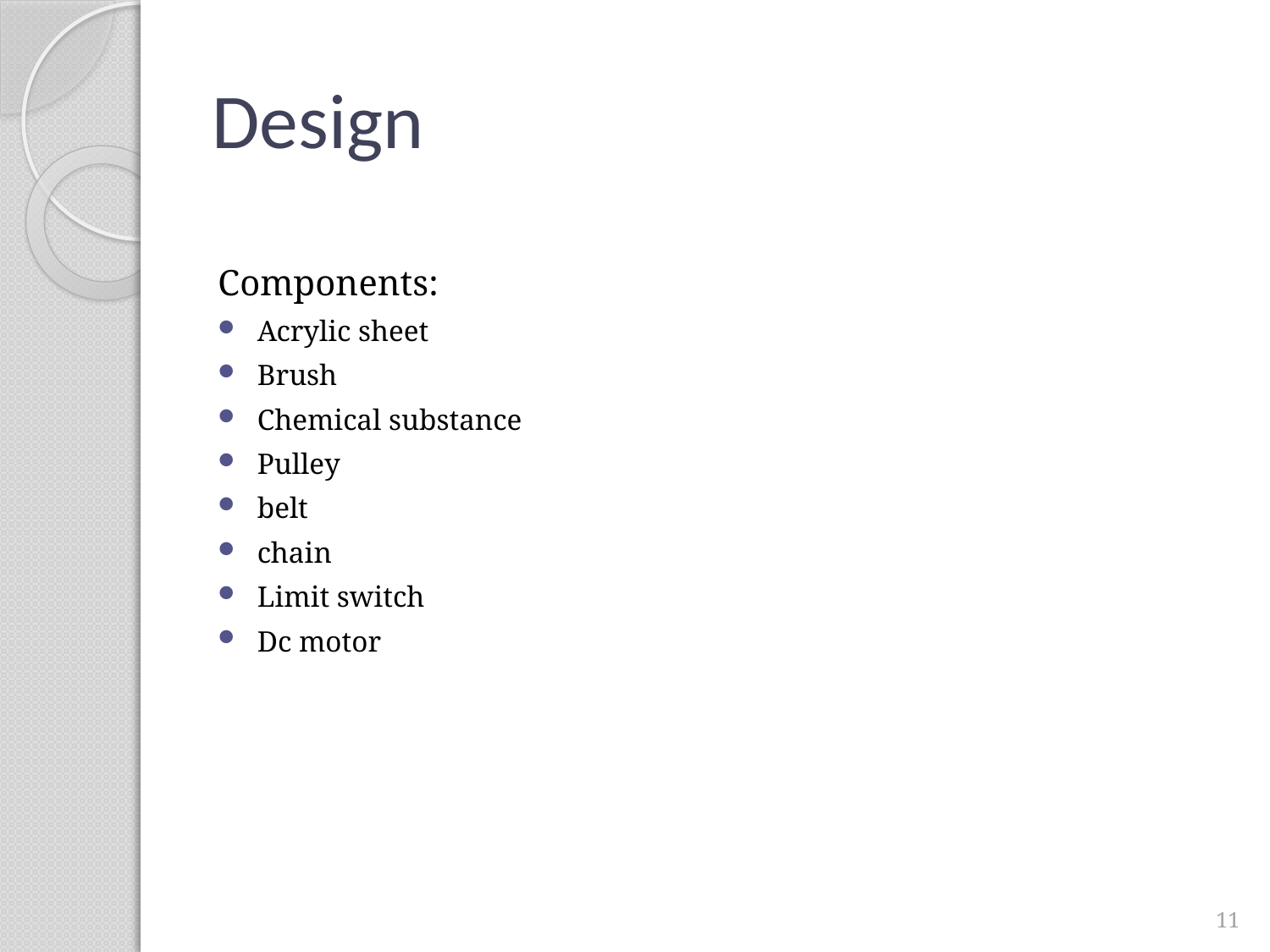

# Design
Components:
Acrylic sheet
Brush
Chemical substance
Pulley
belt
chain
Limit switch
Dc motor

11